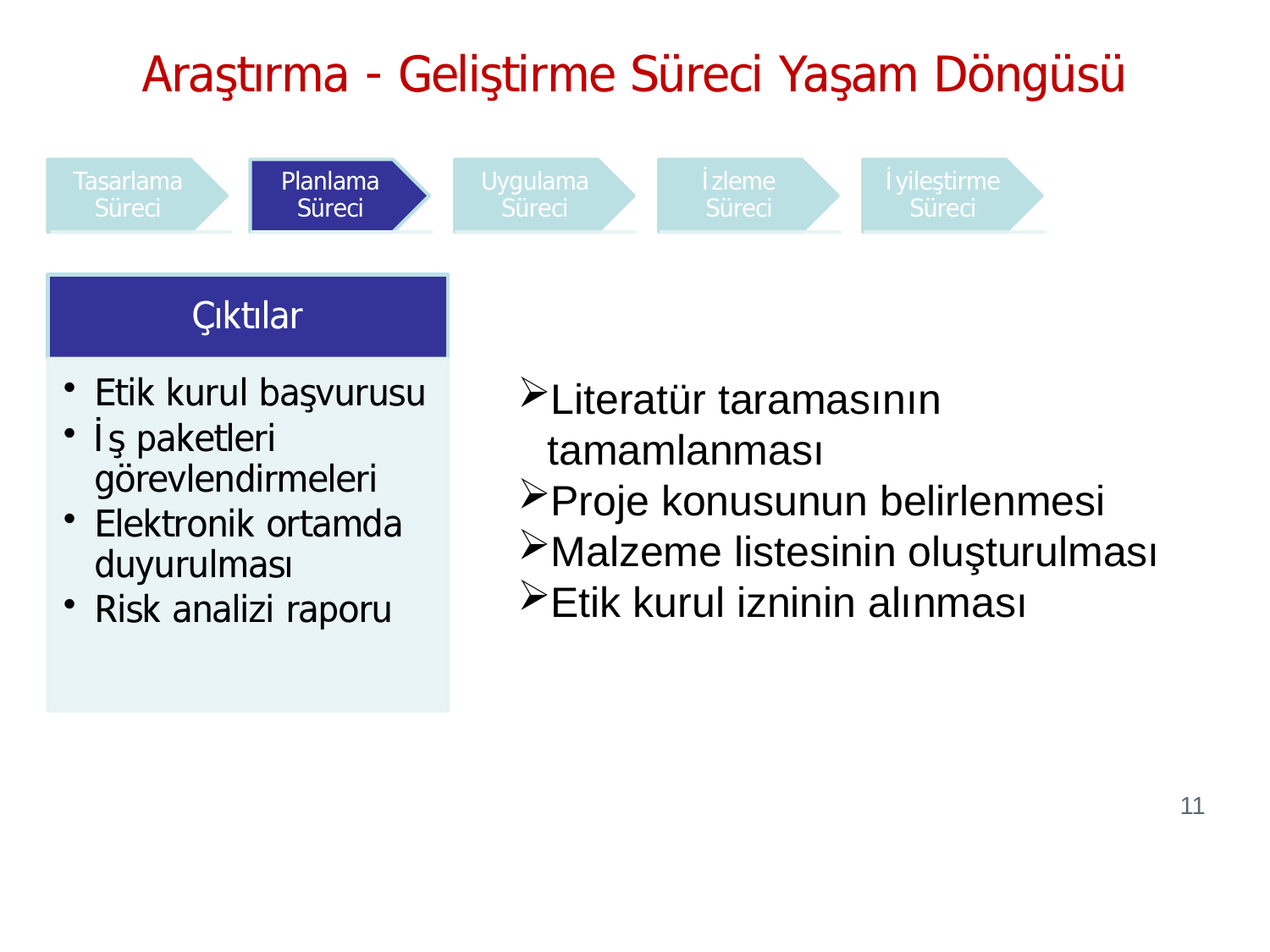

Araştırma - Geliştirme Süreci Yaşam Döngüsü
Tasarlama Süreci
Planlama Süreci
Uygulama Süreci
İzleme Süreci
İyileştirme Süreci
Çıktılar
Etik kurul başvurusu
İş paketleri görevlendirmeleri
Elektronik ortamda duyurulması
Risk analizi raporu

Literatür taramasının tamamlanması
Proje konusunun belirlenmesi
Malzeme listesinin oluşturulması
Etik kurul izninin alınması
11